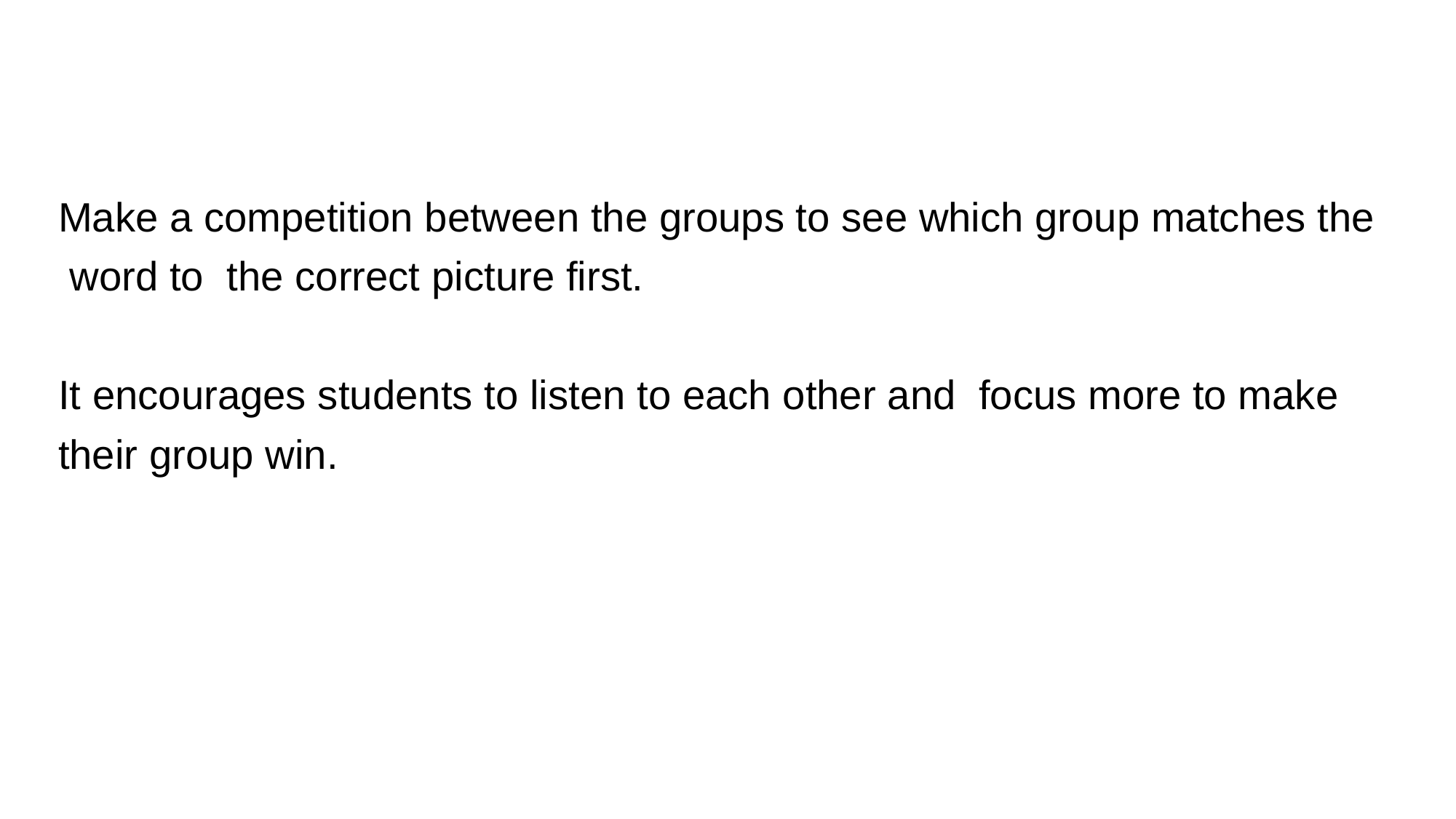

Make a competition between the groups to see which group matches the
 word to  the correct picture first.

It encourages students to listen to each other and  focus more to make
their group win.